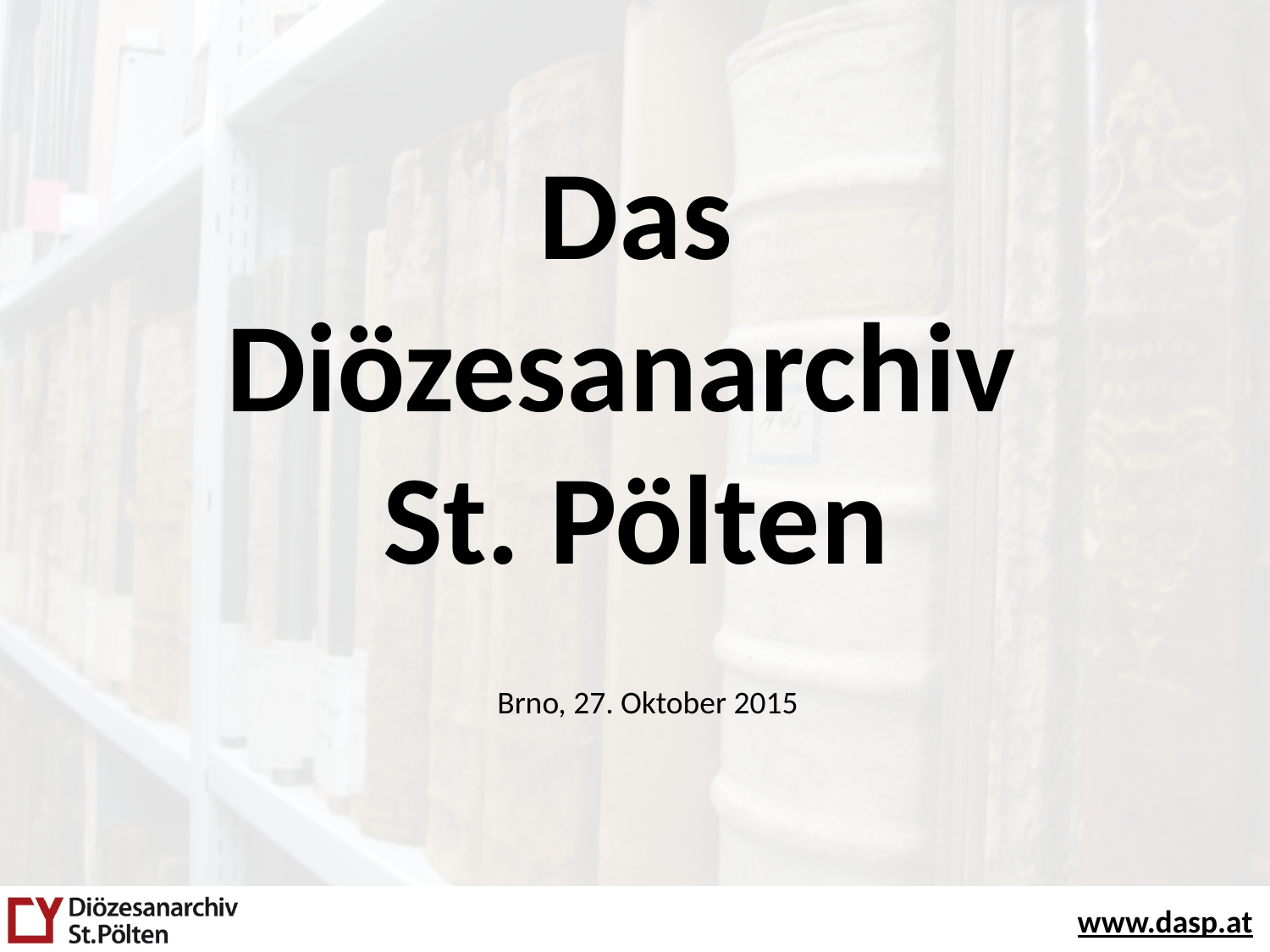

# Das Diözesanarchiv St. Pölten
Brno, 27. Oktober 2015